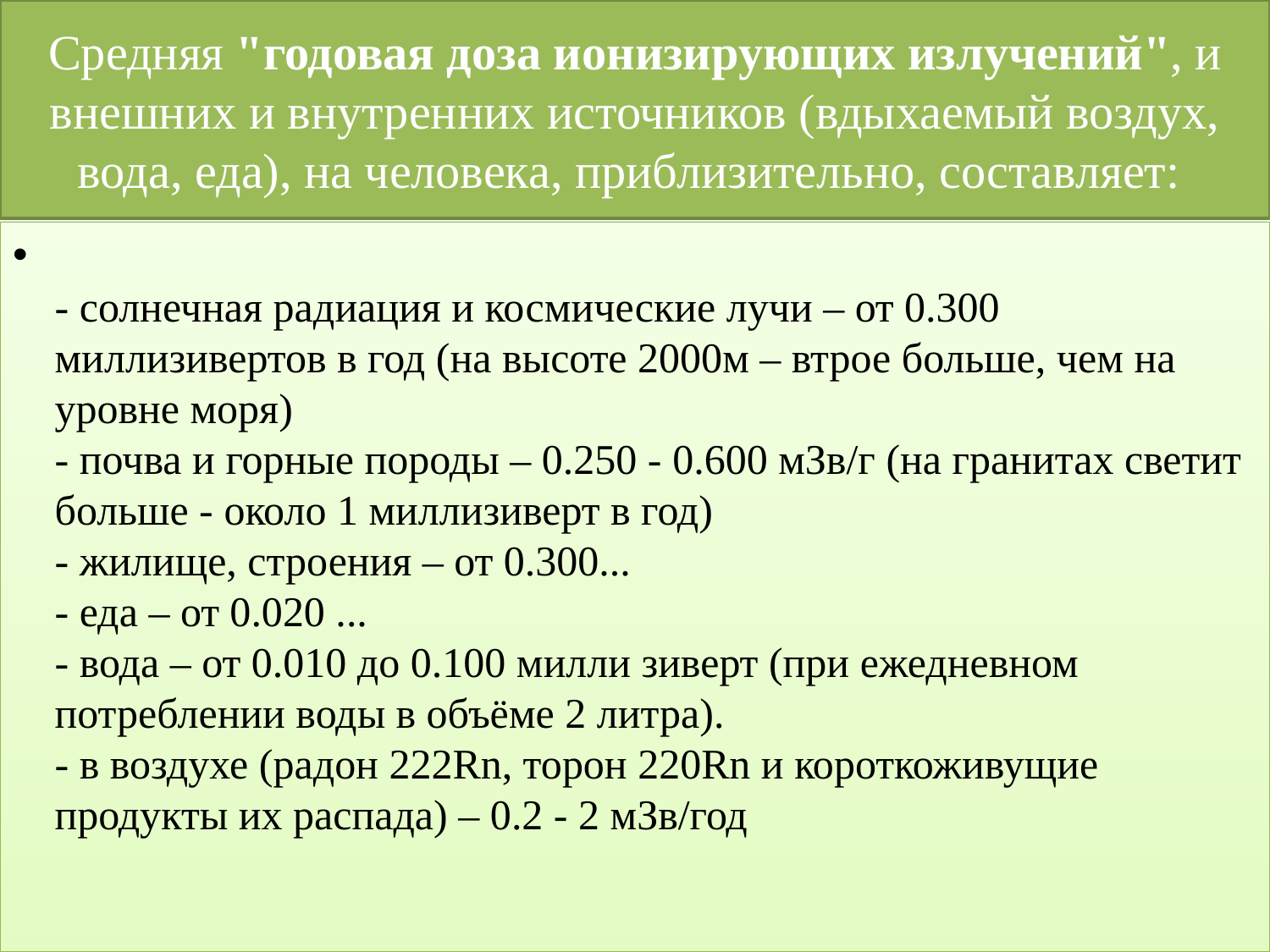

# Средняя "годовая доза ионизирующих излучений", и внешних и внутренних источников (вдыхаемый воздух, вода, еда), на человека, приблизительно, составляет:
- солнечная радиация и космические лучи – от 0.300  миллизивертов в год (на высоте 2000м – втрое больше, чем на уровне моря)
- почва и горные породы – 0.250 - 0.600 мЗв/г (на гранитах светит больше - около 1 миллизиверт в год)
- жилище, строения – от 0.300...
- еда – от 0.020 ...
- вода – от 0.010 до 0.100 милли зиверт (при ежедневном потреблении воды в объёме 2 литра).
- в воздухе (радон 222Rn, торон 220Rn и короткоживущие продукты их распада) – 0.2 - 2 мЗв/год